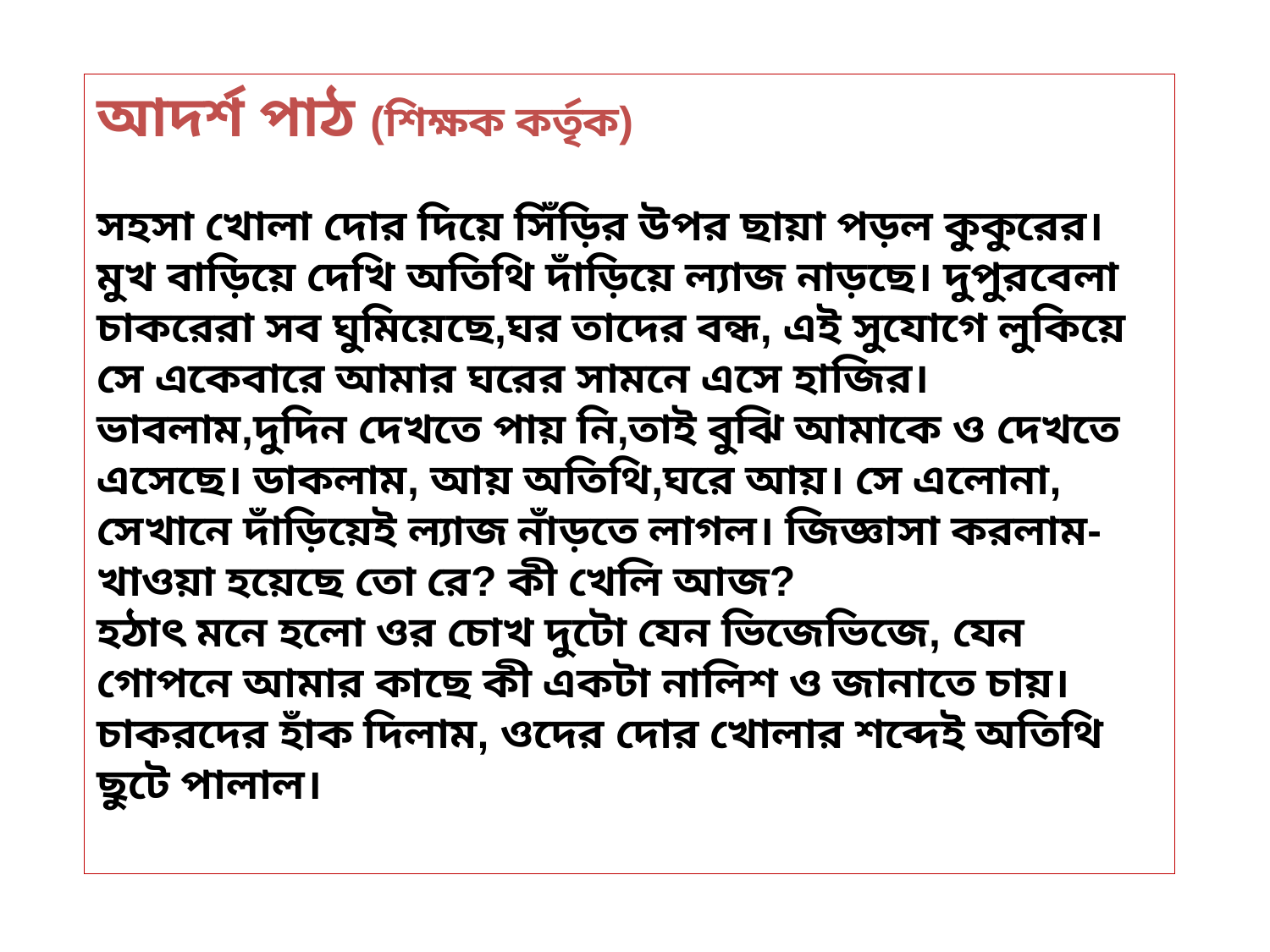

আদর্শ পাঠ (শিক্ষক কর্তৃক)

সহসা খোলা দোর দিয়ে সিঁড়ির উপর ছায়া পড়ল কুকুরের।
মুখ বাড়িয়ে দেখি অতিথি দাঁড়িয়ে ল্যাজ নাড়ছে। দুপুরবেলা চাকরেরা সব ঘুমিয়েছে,ঘর তাদের বন্ধ, এই সুযোগে লুকিয়ে সে একেবারে আমার ঘরের সামনে এসে হাজির। ভাবলাম,দুদিন দেখতে পায় নি,তাই বুঝি আমাকে ও দেখতে এসেছে। ডাকলাম, আয় অতিথি,ঘরে আয়। সে এলোনা, সেখানে দাঁড়িয়েই ল্যাজ নাঁড়তে লাগল। জিজ্ঞাসা করলাম- খাওয়া হয়েছে তো রে? কী খেলি আজ?
হঠাৎ মনে হলো ওর চোখ দুটো যেন ভিজেভিজে, যেন গোপনে আমার কাছে কী একটা নালিশ ও জানাতে চায়। চাকরদের হাঁক দিলাম, ওদের দোর খোলার শব্দেই অতিথি ছুটে পালাল।